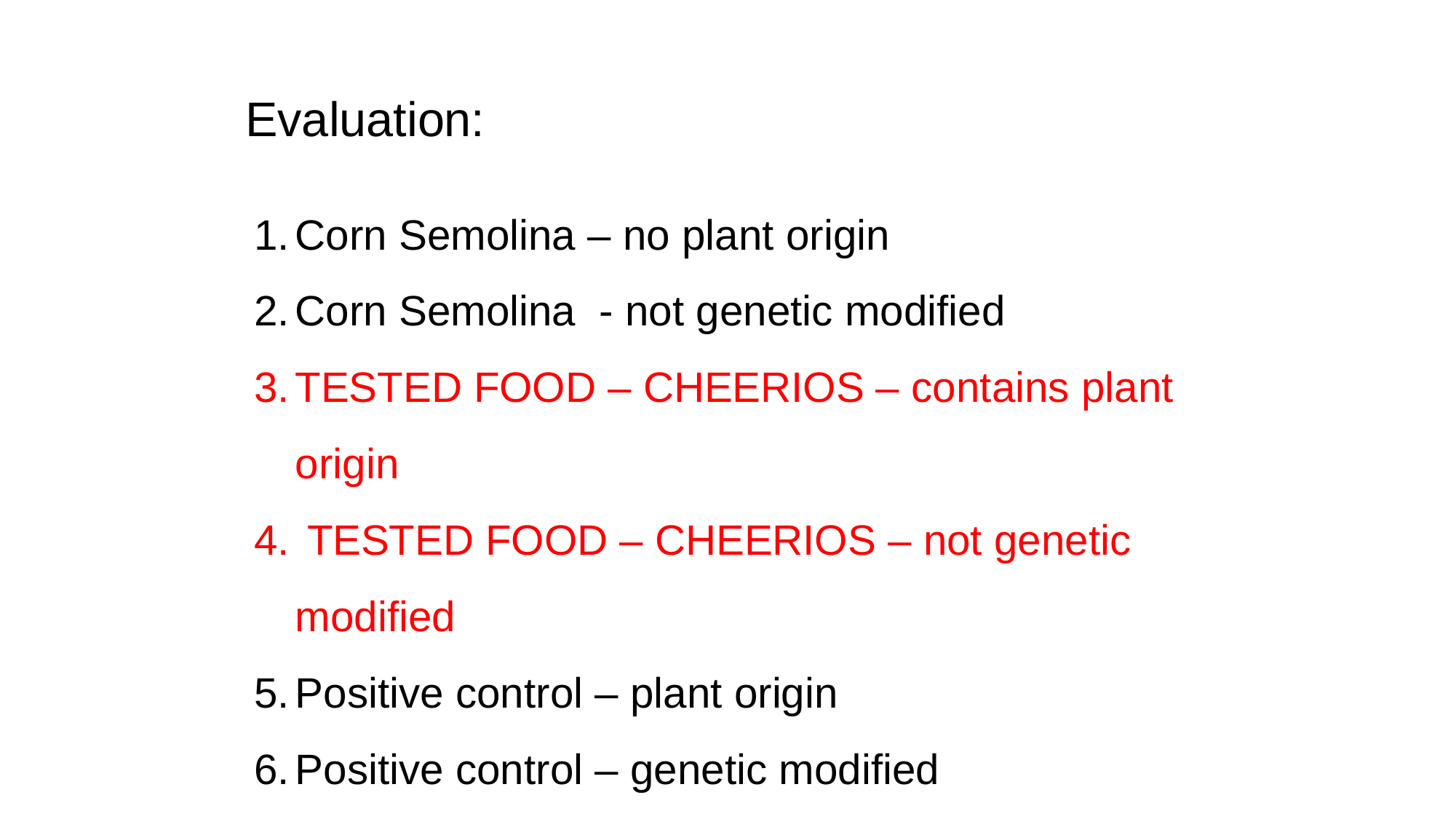

Evaluation:
Corn Semolina – no plant origin
Corn Semolina  - not genetic modified
TESTED FOOD – CHEERIOS – contains plant origin
 TESTED FOOD – CHEERIOS – not genetic modified
Positive control – plant origin
Positive control – genetic modified